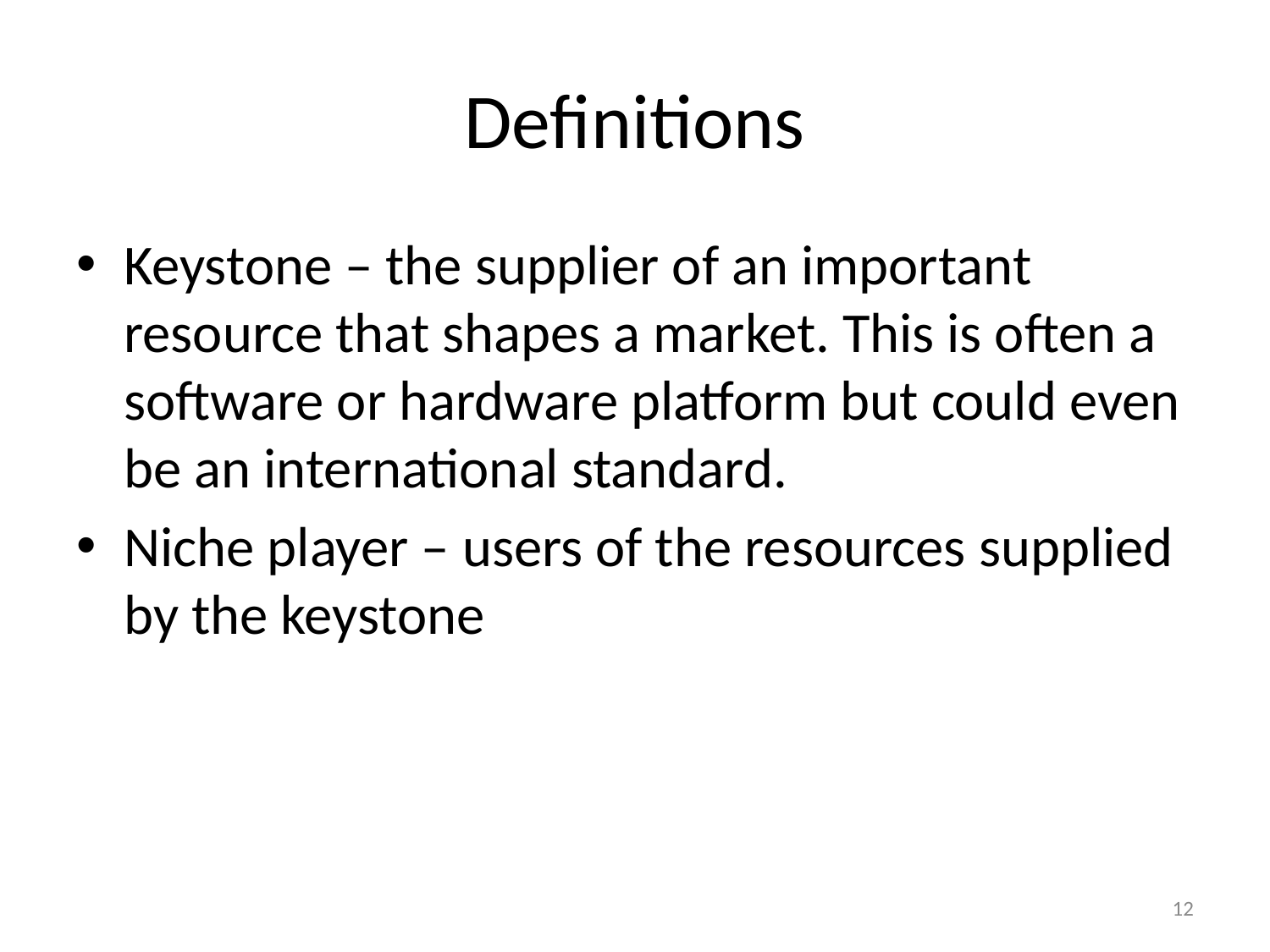

# Definitions
Keystone – the supplier of an important resource that shapes a market. This is often a software or hardware platform but could even be an international standard.
Niche player – users of the resources supplied by the keystone
12